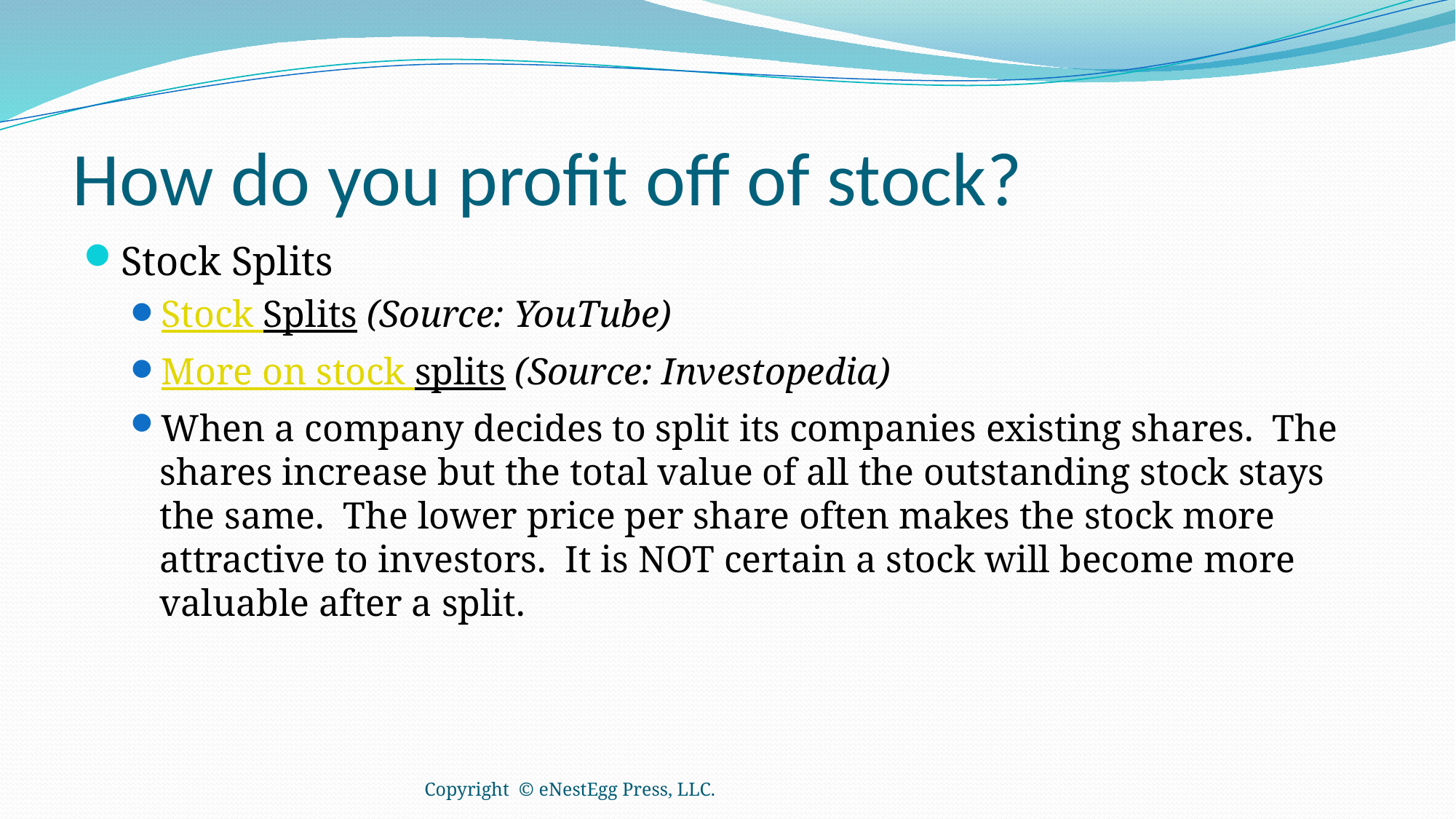

# How do you profit off of stock?
Stock Splits
Stock Splits (Source: YouTube)
More on stock splits (Source: Investopedia)
When a company decides to split its companies existing shares.  The shares increase but the total value of all the outstanding stock stays the same.  The lower price per share often makes the stock more attractive to investors.  It is NOT certain a stock will become more valuable after a split.
Copyright  © eNestEgg Press, LLC.